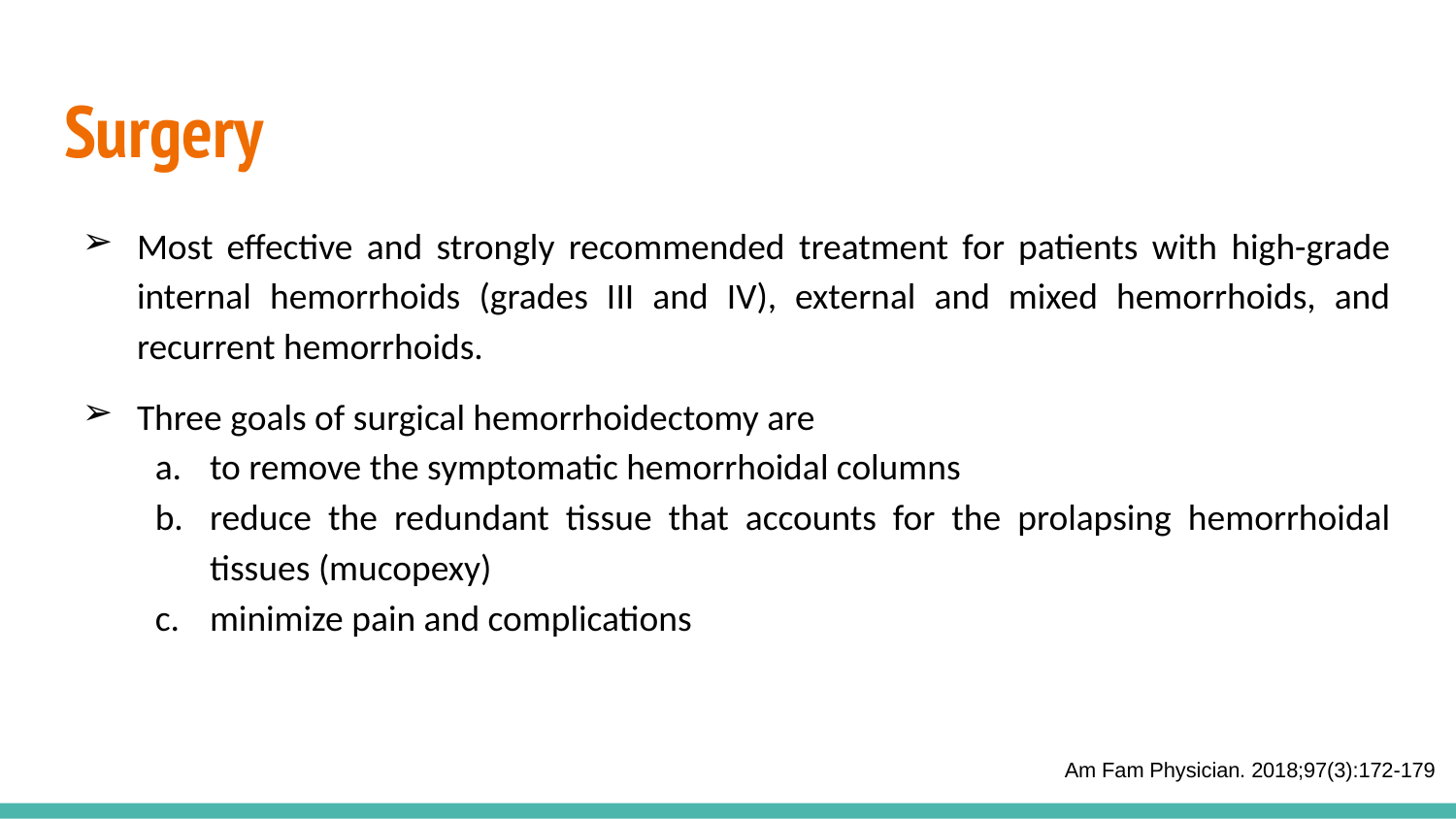

# Surgery
Most effective and strongly recommended treatment for patients with high-grade internal hemorrhoids (grades III and IV), external and mixed hemorrhoids, and recurrent hemorrhoids.
Three goals of surgical hemorrhoidectomy are
to remove the symptomatic hemorrhoidal columns
reduce the redundant tissue that accounts for the prolapsing hemorrhoidal tissues (mucopexy)
minimize pain and complications

Am Fam Physician. 2018;97(3):172-179